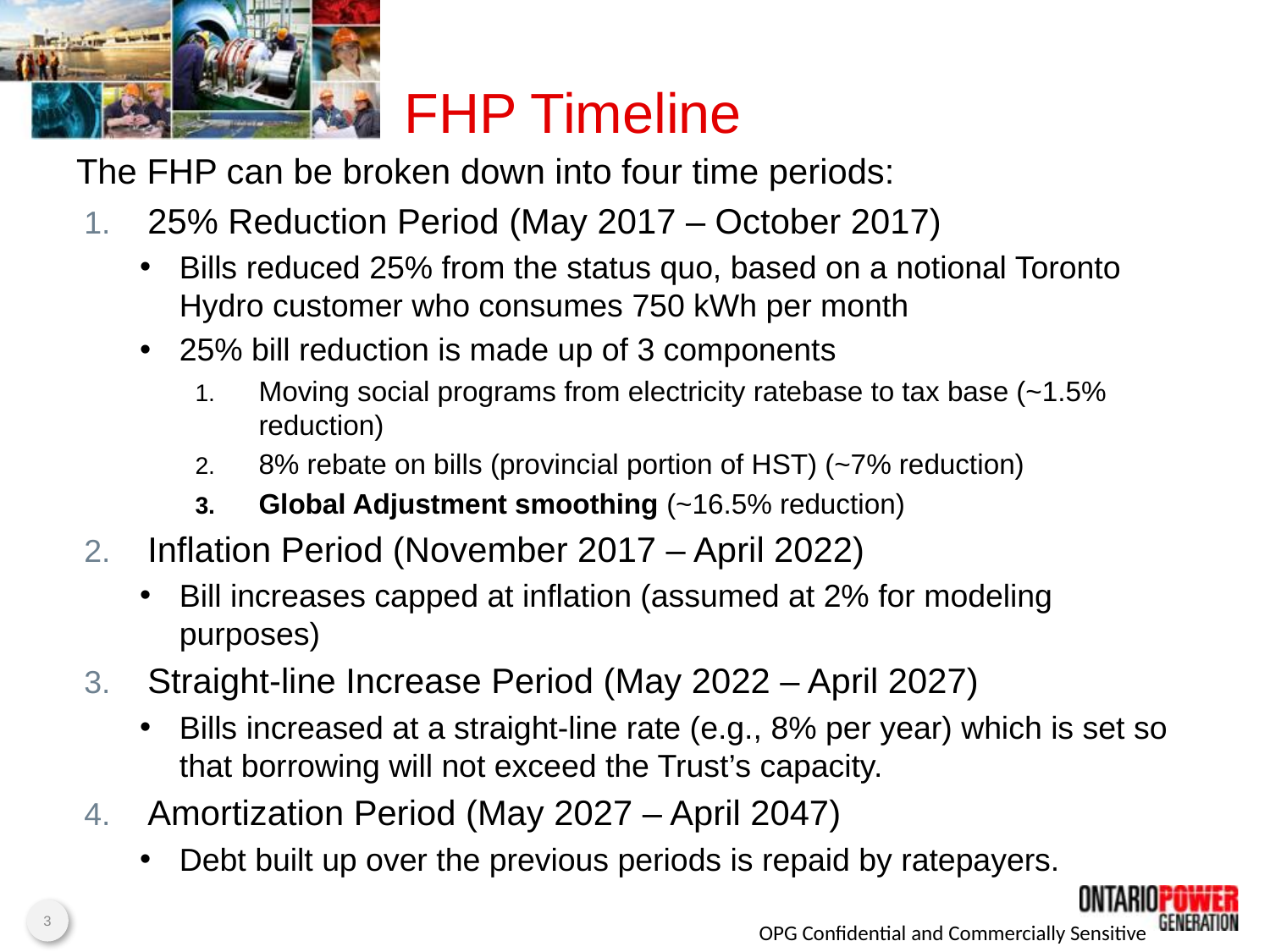

# FHP Timeline
The FHP can be broken down into four time periods:
25% Reduction Period (May 2017 – October 2017)
Bills reduced 25% from the status quo, based on a notional Toronto Hydro customer who consumes 750 kWh per month
25% bill reduction is made up of 3 components
Moving social programs from electricity ratebase to tax base (~1.5% reduction)
8% rebate on bills (provincial portion of HST) (~7% reduction)
Global Adjustment smoothing (~16.5% reduction)
Inflation Period (November 2017 – April 2022)
Bill increases capped at inflation (assumed at 2% for modeling purposes)
Straight-line Increase Period (May 2022 – April 2027)
Bills increased at a straight-line rate (e.g., 8% per year) which is set so that borrowing will not exceed the Trust’s capacity.
Amortization Period (May 2027 – April 2047)
Debt built up over the previous periods is repaid by ratepayers.
3